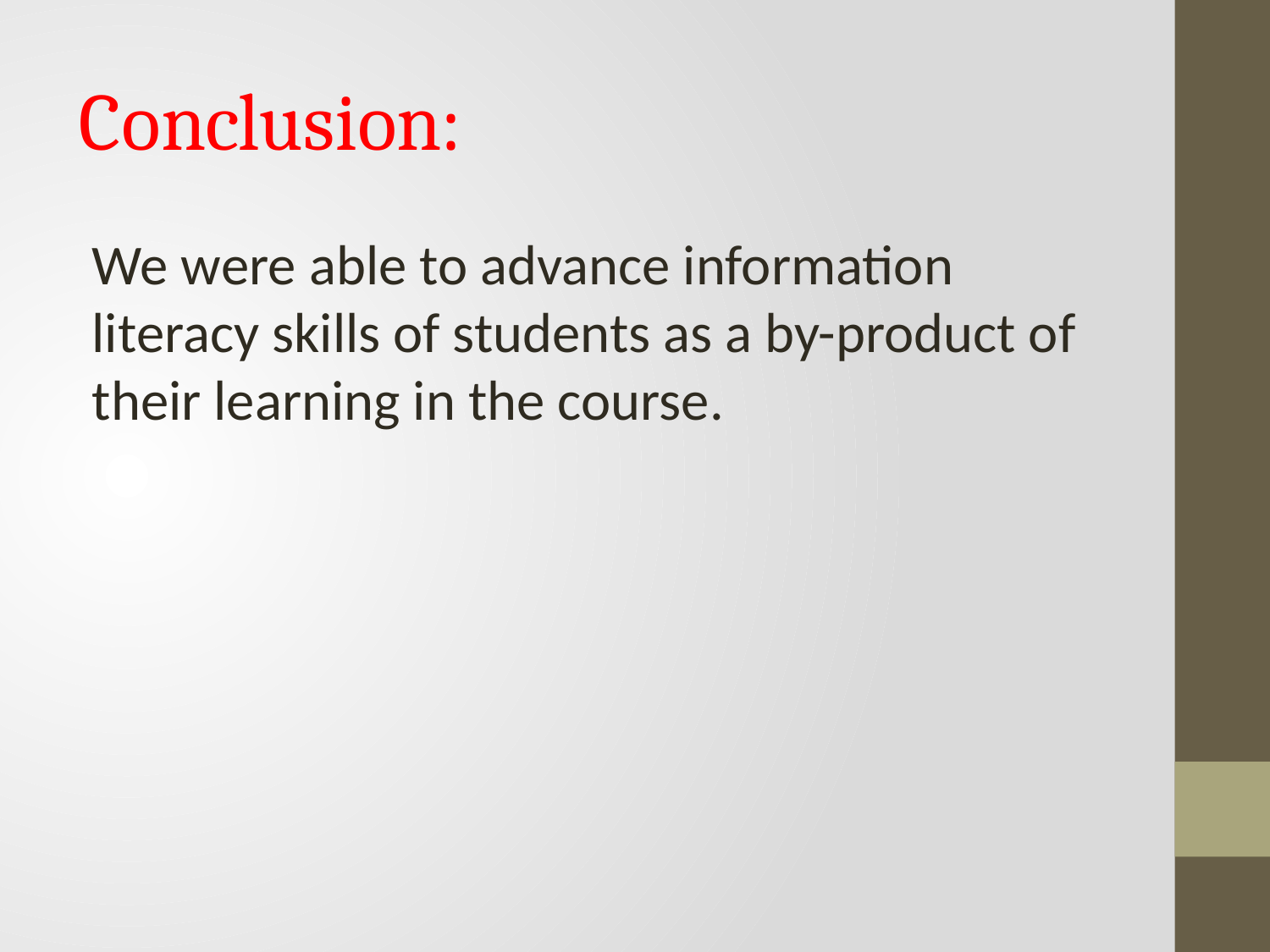

# Conclusion:
We were able to advance information literacy skills of students as a by-product of their learning in the course.